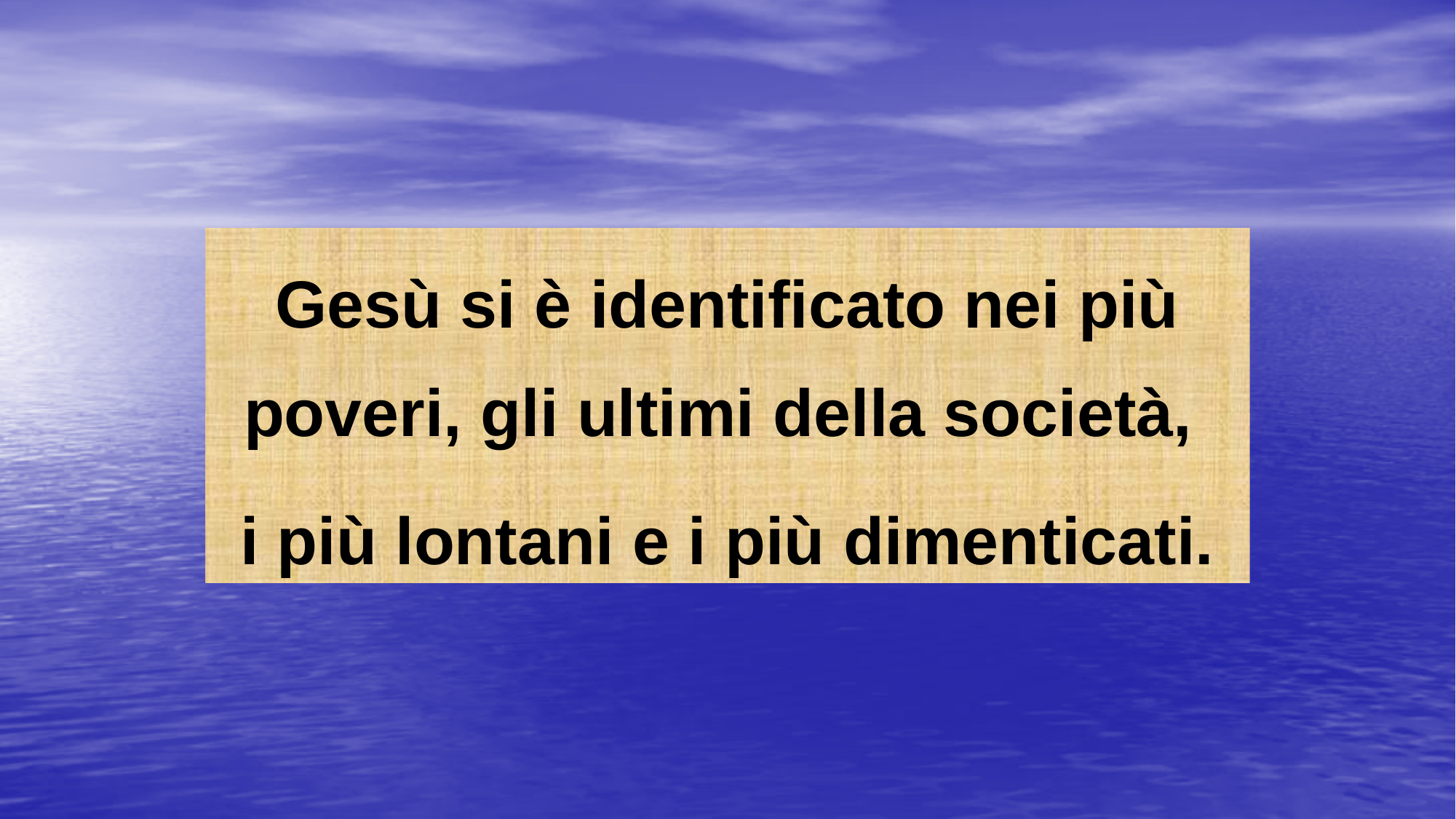

Gesù si è identificato nei più poveri, gli ultimi della società,
i più lontani e i più dimenticati.